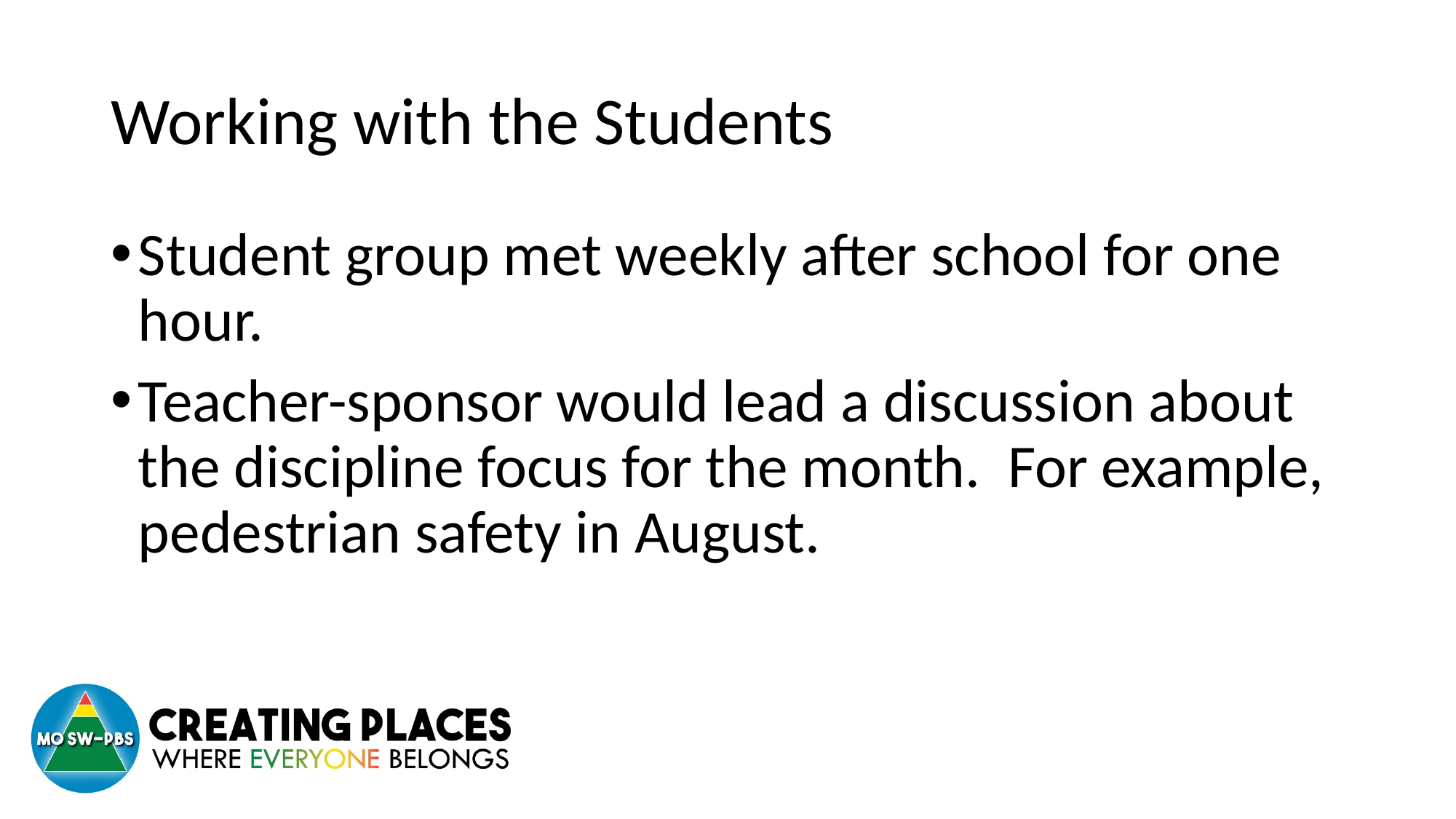

# Working with the Students
Student group met weekly after school for one hour.
Teacher-sponsor would lead a discussion about the discipline focus for the month.  For example, pedestrian safety in August.